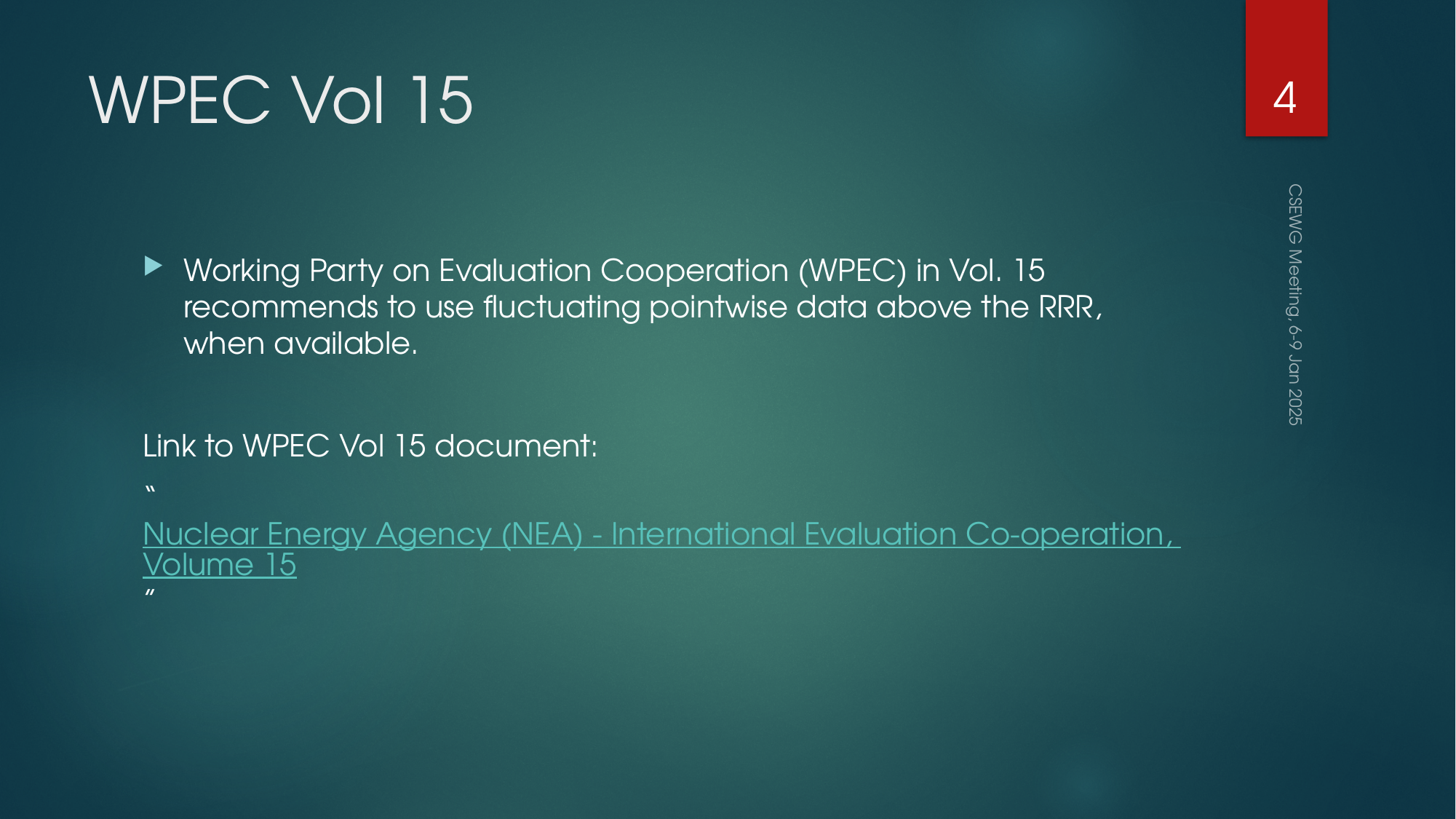

4
# WPEC Vol 15
Working Party on Evaluation Cooperation (WPEC) in Vol. 15 recommends to use fluctuating pointwise data above the RRR, when available.

Link to WPEC Vol 15 document:
“Nuclear Energy Agency (NEA) - International Evaluation Co-operation, Volume 15”
CSEWG Meeting, 6-9 Jan 2025